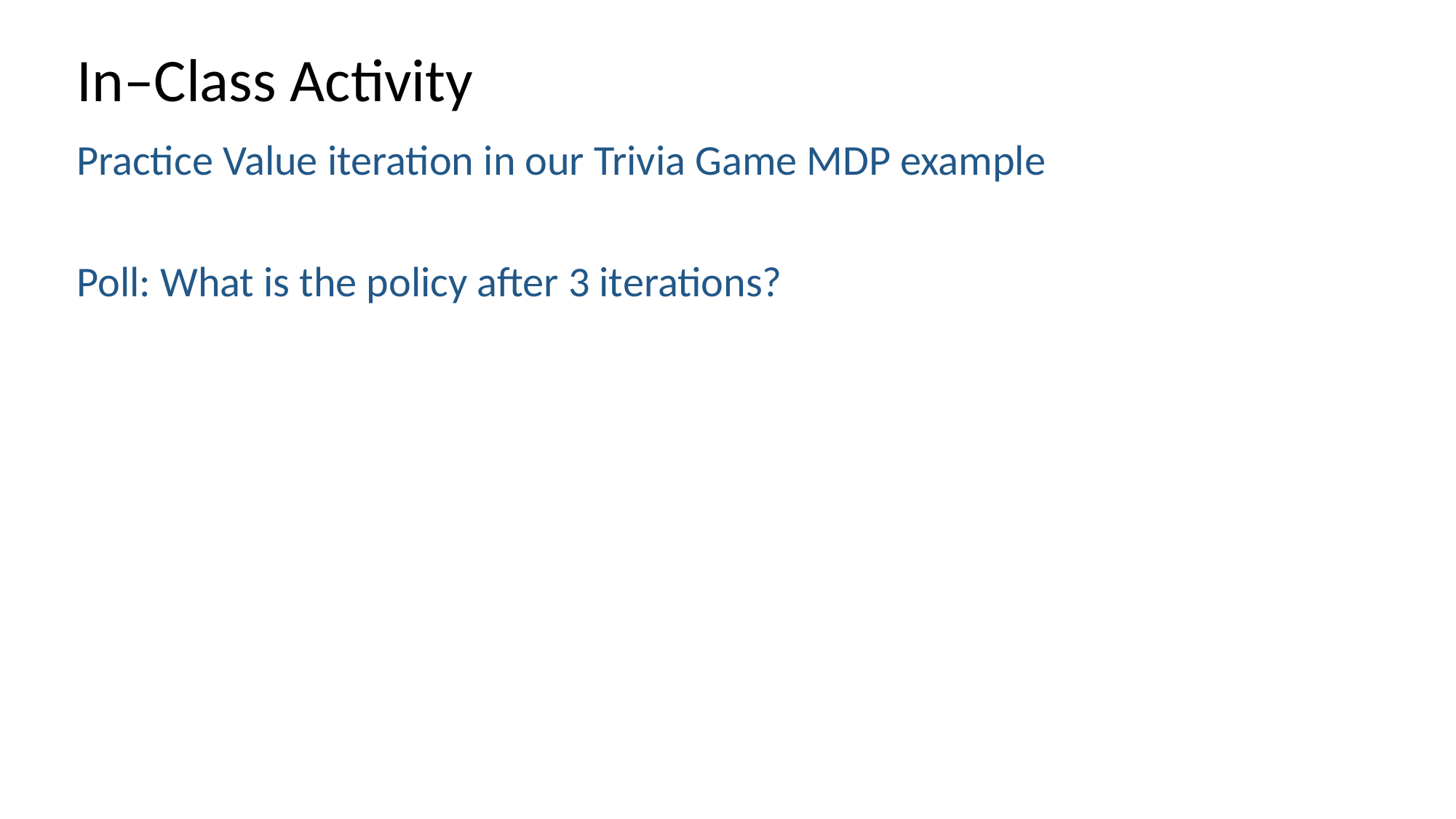

# In–Class Activity
Practice Value iteration in our Trivia Game MDP example

Poll: What is the policy after 3 iterations?